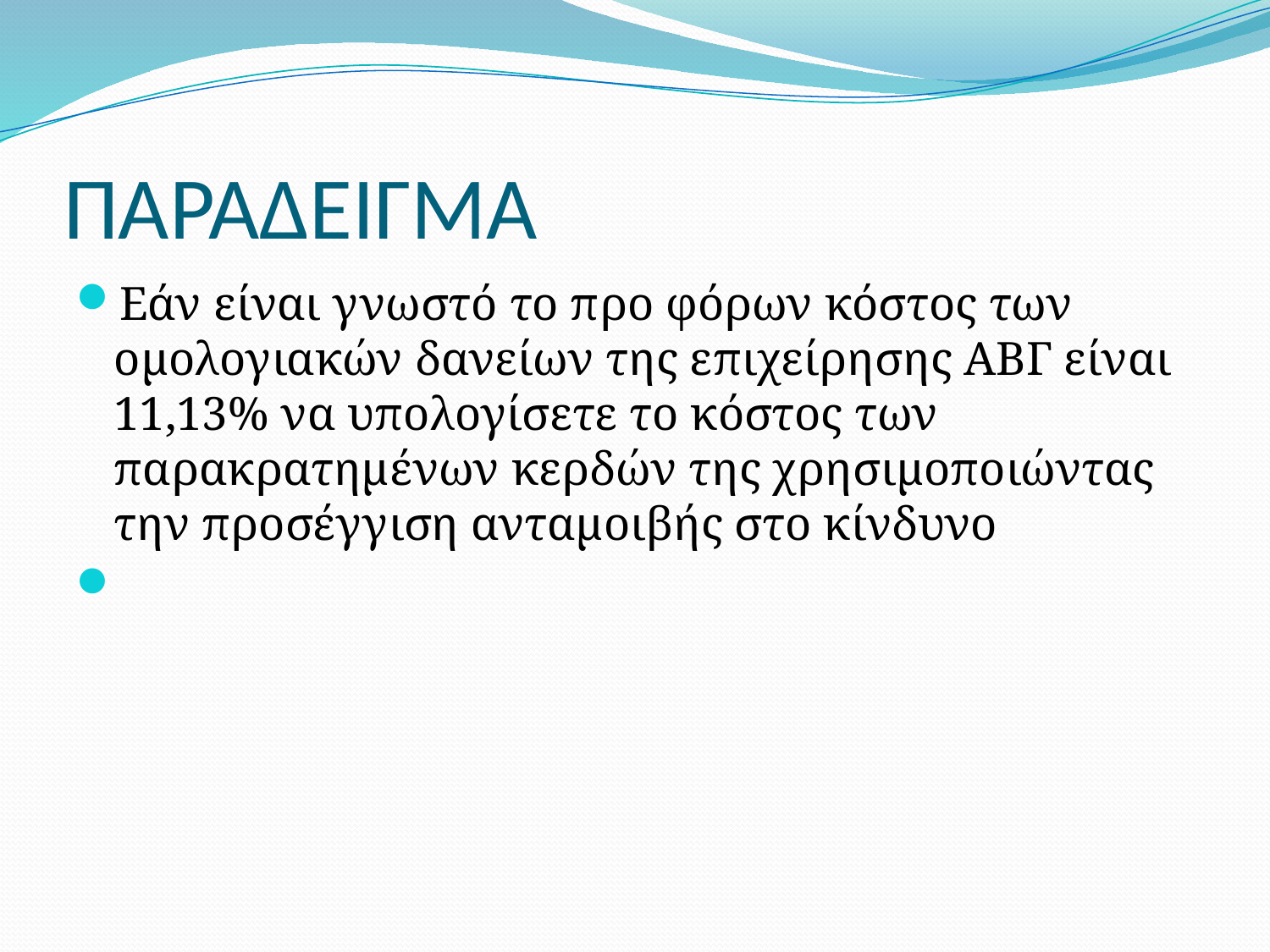

# ΠΑΡΑΔΕΙΓΜΑ
Εάν είναι γνωστό το προ φόρων κόστος των ομολογιακών δανείων της επιχείρησης ΑΒΓ είναι 11,13% να υπολογίσετε το κόστος των παρακρατημένων κερδών της χρησιμοποιώντας την προσέγγιση ανταμοιβής στο κίνδυνο